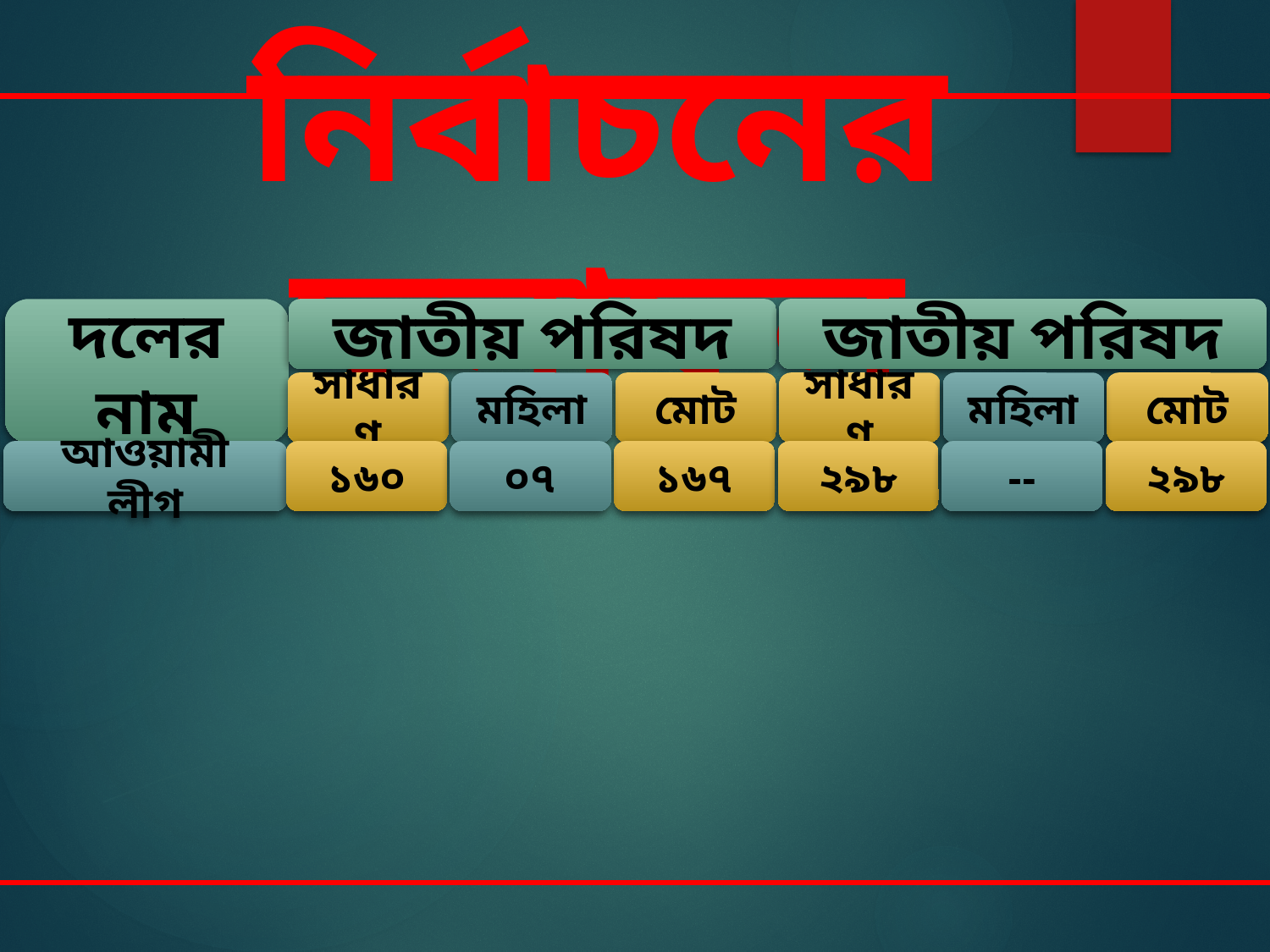

নির্বাচনের ফলাফল
দলের নাম
জাতীয় পরিষদ
জাতীয় পরিষদ
সাধারণ
মহিলা
মোট
সাধারণ
মহিলা
মোট
আওয়ামী লীগ
১৬০
০৭
১৬৭
২৯৮
--
২৯৮